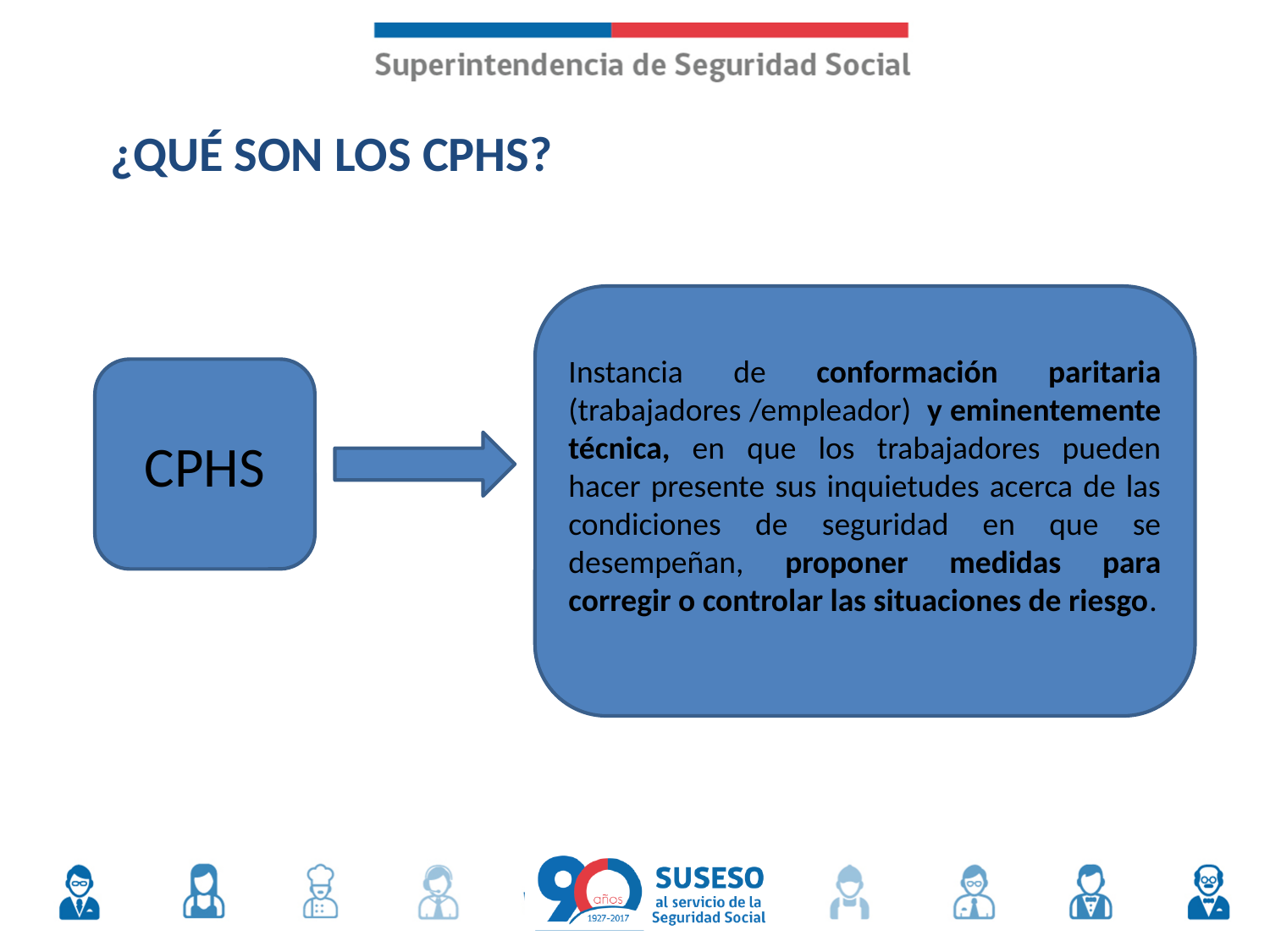

¿QUÉ SON LOS CPHS?
Instancia de conformación paritaria (trabajadores /empleador)  y eminentemente técnica, en que los trabajadores pueden hacer presente sus inquietudes acerca de las condiciones de seguridad en que se desempeñan, proponer medidas para corregir o controlar las situaciones de riesgo.

CPHS